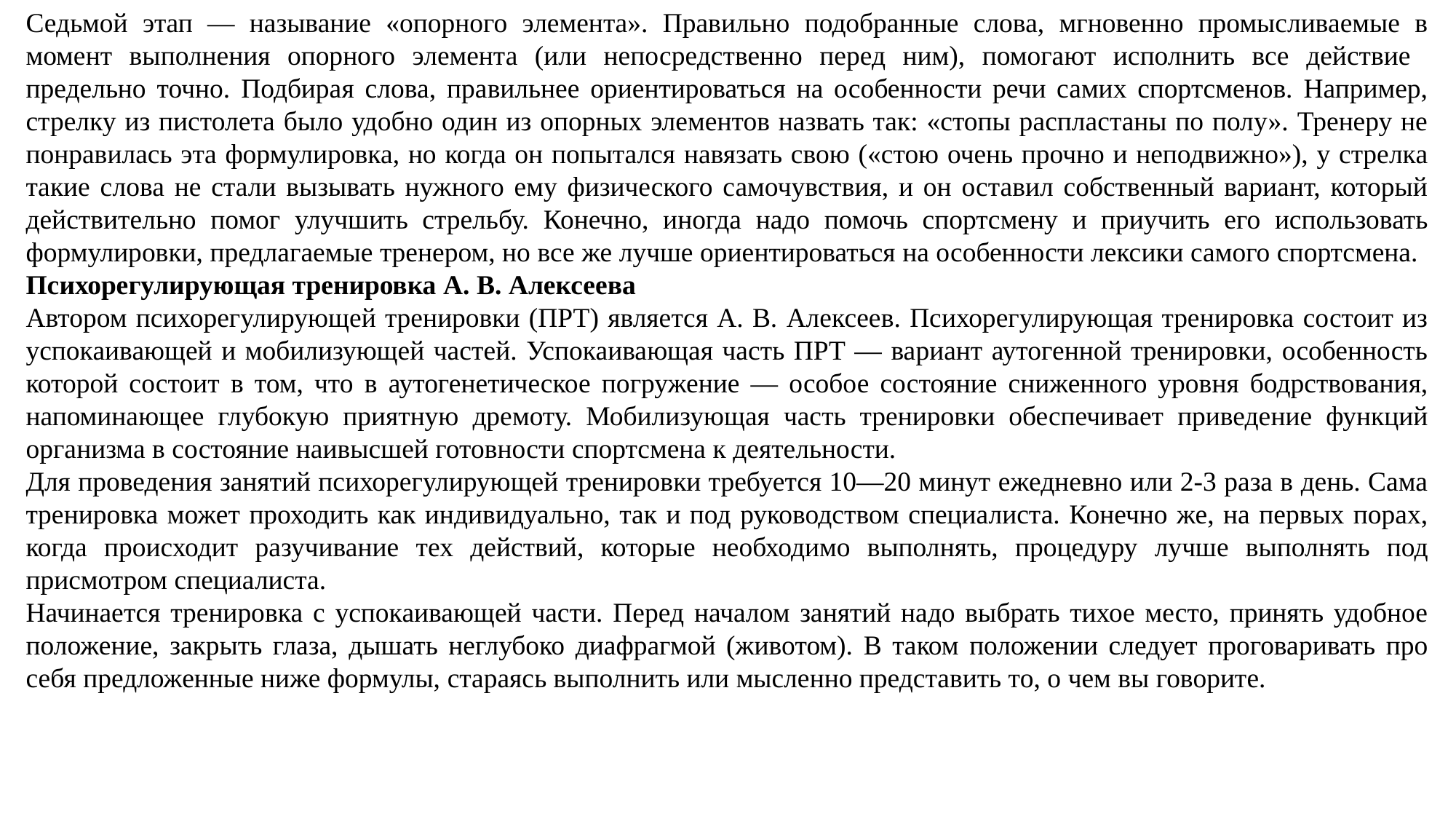

Седьмой этап — называние «опорного элемента». Правильно подобранные слова, мгновенно промысливаемые в момент выполнения опорного элемента (или непосредственно перед ним), помогают исполнить все действие  предельно точно. Подбирая слова, правильнее ориентироваться на особенности речи самих спортсменов. Например, стрелку из пистолета было удобно один из опорных элементов назвать так: «стопы распластаны по полу». Тренеру не понравилась эта формулировка, но когда он попытался навязать свою («стою очень прочно и неподвижно»), у стрелка такие слова не стали вызывать нужного ему физического самочувствия, и он оставил собственный вариант, который действительно помог улучшить стрельбу. Конечно, иногда надо помочь спортсмену и приучить его использовать формулировки, предлагаемые тренером, но все же лучше ориентироваться на особенности лексики самого спортсмена.
Психорегулирующая тренировка А. В. Алексеева
Автором психорегулирующей тренировки (ПРТ) является А. В. Алексеев. Психорегулирующая тренировка состоит из успокаивающей и мобилизующей частей. Успокаивающая часть ПРТ — вариант аутогенной тренировки, особенность которой состоит в том, что в аутогенетическое погружение — особое состояние сниженного уровня бодрствования, напоминающее глубокую приятную дремоту. Мобилизующая часть тренировки обеспечивает приведение функций организма в состояние наивысшей готовности спортсмена к деятельности.
Для проведения занятий психорегулирующей тренировки требуется 10—20 минут ежедневно или 2-3 раза в день. Сама тренировка может проходить как индивидуально, так и под руководством специалиста. Конечно же, на первых порах, когда происходит разучивание тех действий, которые необходимо выполнять, процедуру лучше выполнять под присмотром специалиста.
Начинается тренировка с успокаивающей части. Перед началом занятий надо выбрать тихое место, принять удобное положение, закрыть глаза, дышать неглубоко диафрагмой (животом). В таком положении следует проговаривать про себя предложенные ниже формулы, стараясь выполнить или мысленно представить то, о чем вы говорите.